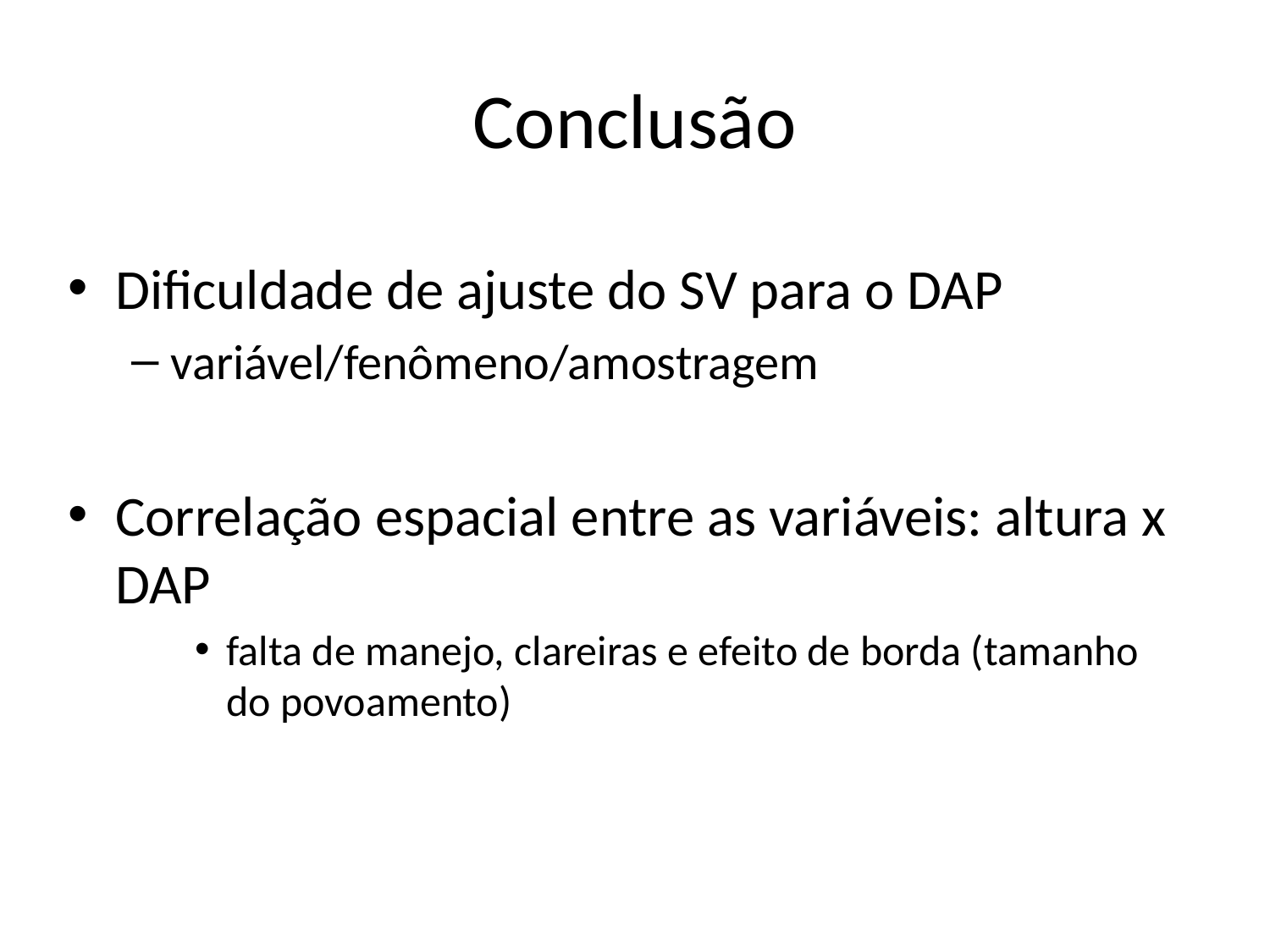

# Conclusão
Dificuldade de ajuste do SV para o DAP
variável/fenômeno/amostragem

Correlação espacial entre as variáveis: altura x DAP
falta de manejo, clareiras e efeito de borda (tamanho do povoamento)